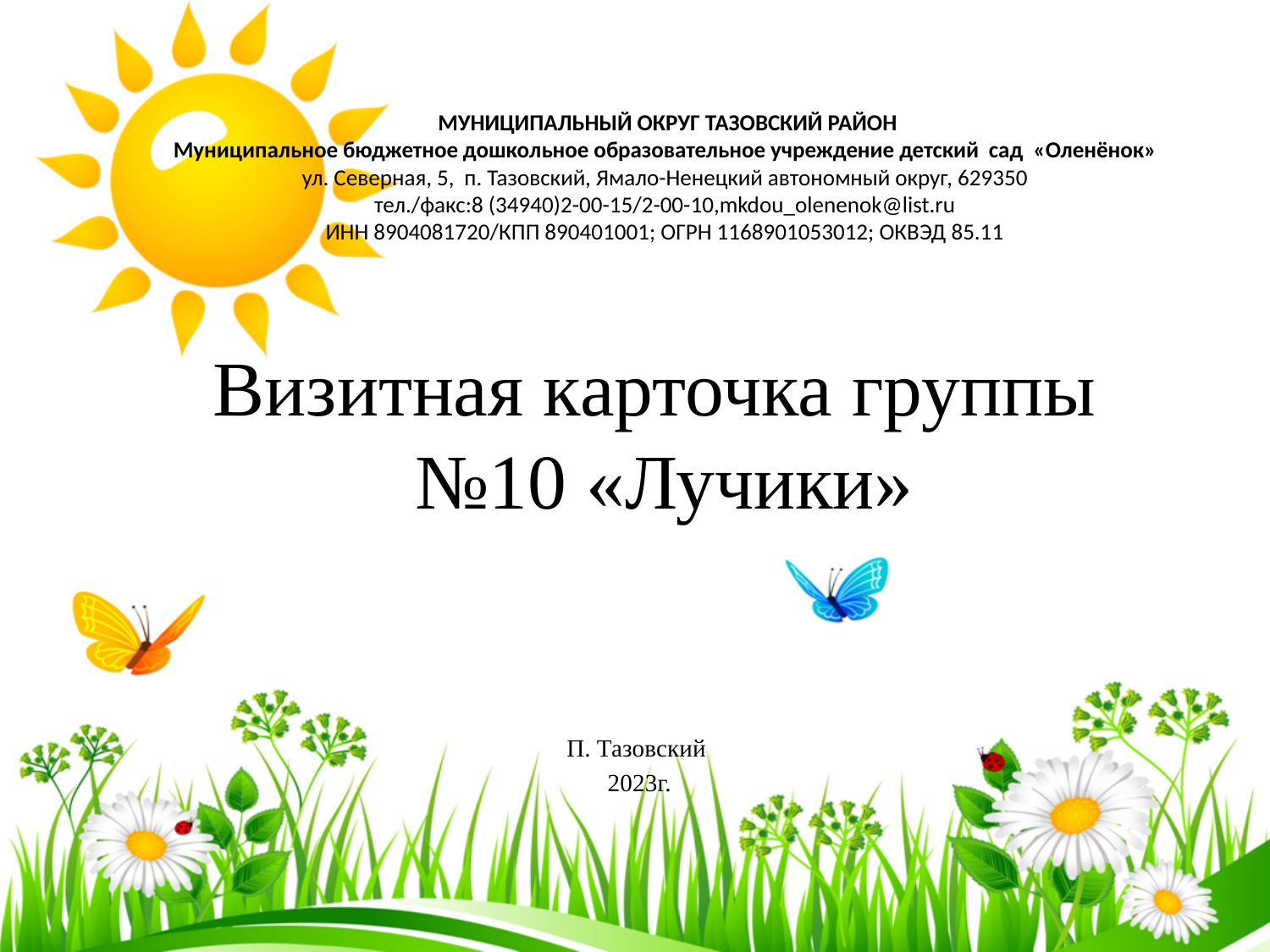

# МУНИЦИПАЛЬНЫЙ ОКРУГ ТАЗОВСКИЙ РАЙОН Муниципальное бюджетное дошкольное образовательное учреждение детский  сад  «Оленёнок» ул. Северная, 5,  п. Тазовский, Ямало-Ненецкий автономный округ, 629350 тел./факс:8 (34940)2-00-15/2-00-10,mkdou_olenenok@list.ru ИНН 8904081720/КПП 890401001; ОГРН 1168901053012; ОКВЭД 85.11   Визитная карточка группы №10 «Лучики»
П. Тазовский
2023г.